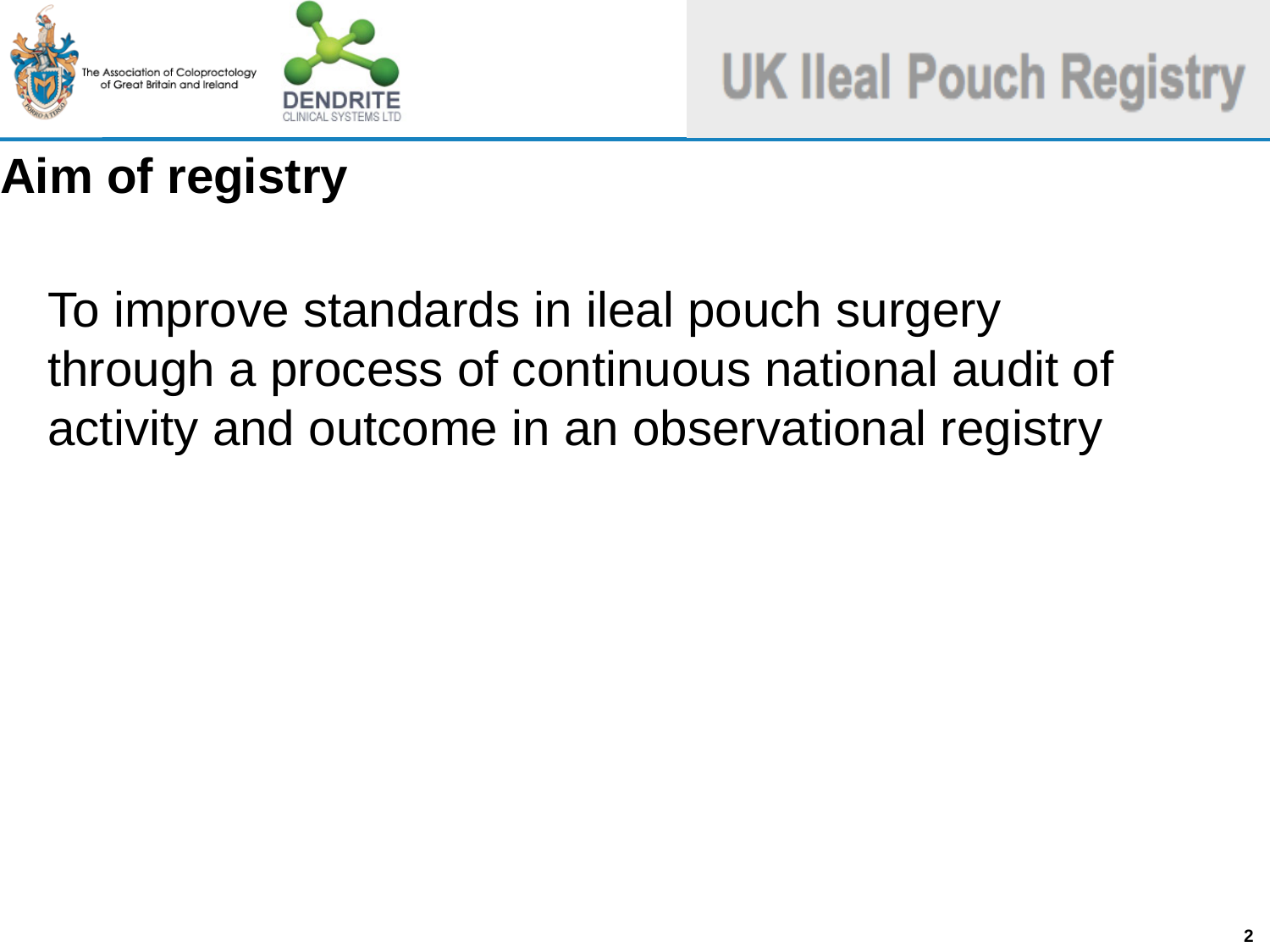

Aim of registry

	To improve standards in ileal pouch surgery through a process of continuous national audit of activity and outcome in an observational registry